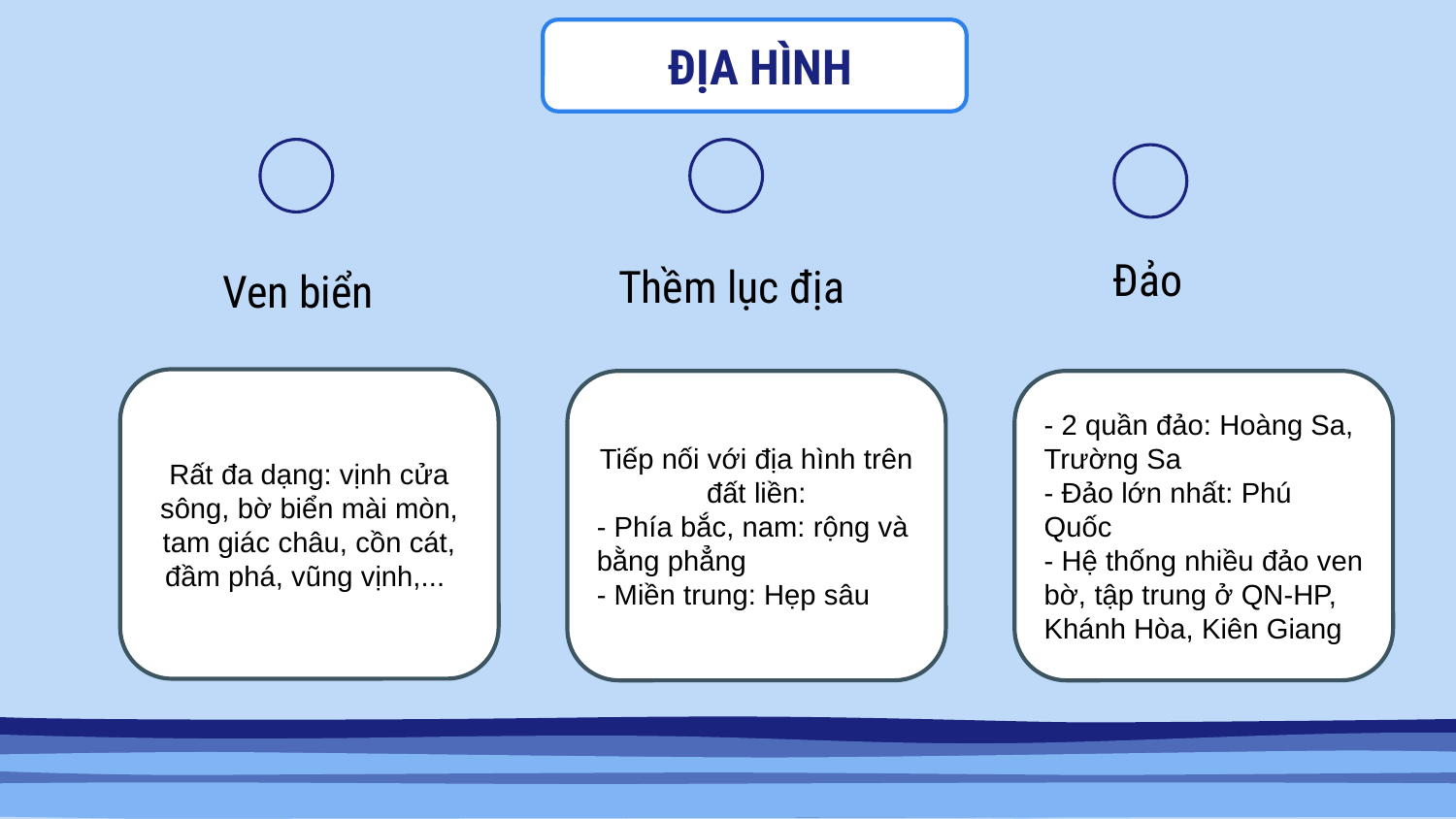

ĐỊA HÌNH

Đảo
Thềm lục địa
Ven biển
Rất đa dạng: vịnh cửa sông, bờ biển mài mòn, tam giác châu, cồn cát, đầm phá, vũng vịnh,...
Tiếp nối với địa hình trên đất liền:
- Phía bắc, nam: rộng và bằng phẳng
- Miền trung: Hẹp sâu
- 2 quần đảo: Hoàng Sa, Trường Sa
- Đảo lớn nhất: Phú Quốc
- Hệ thống nhiều đảo ven bờ, tập trung ở QN-HP, Khánh Hòa, Kiên Giang